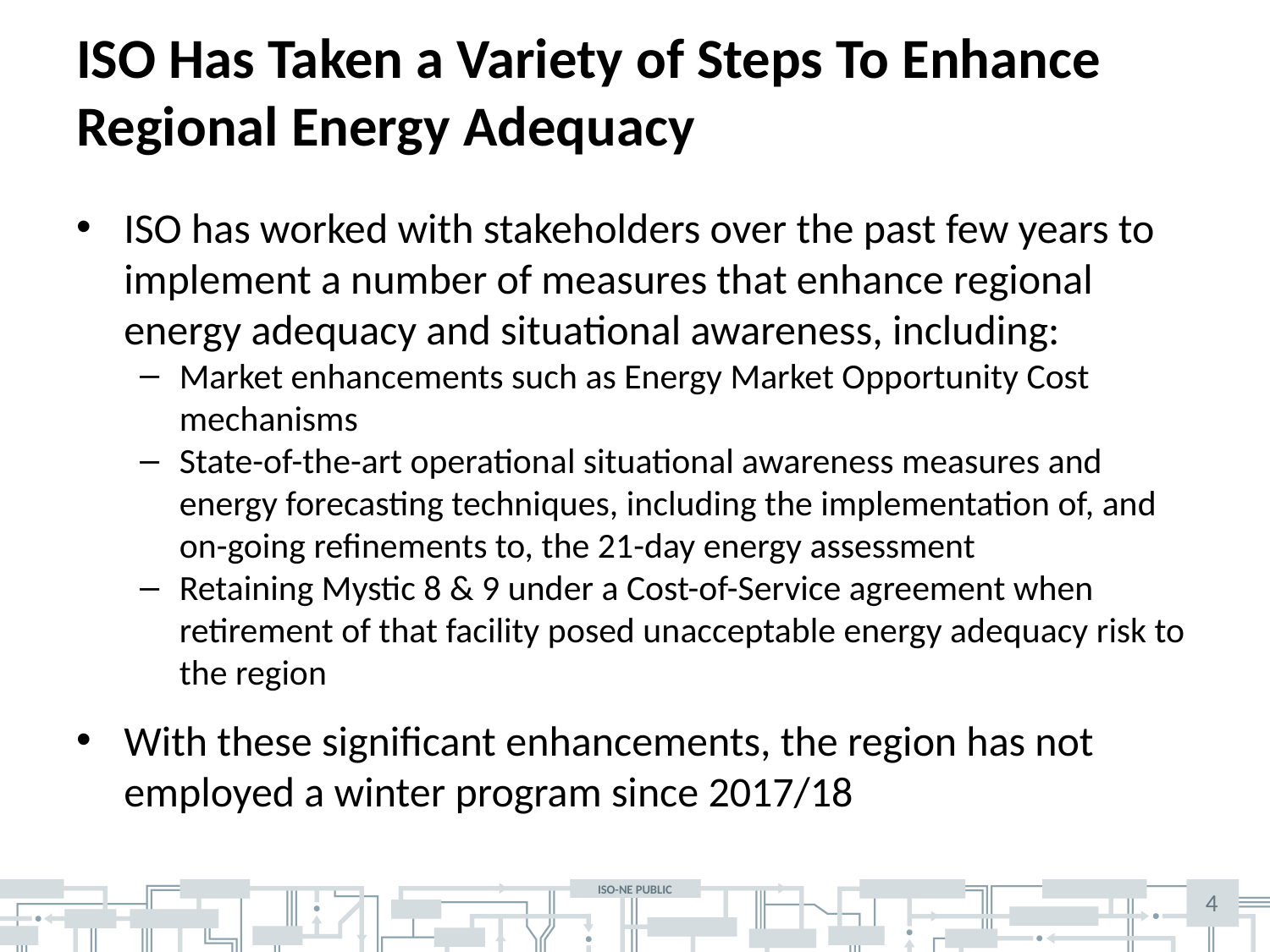

# ISO Has Taken a Variety of Steps To Enhance Regional Energy Adequacy
ISO has worked with stakeholders over the past few years to implement a number of measures that enhance regional energy adequacy and situational awareness, including:
Market enhancements such as Energy Market Opportunity Cost mechanisms
State-of-the-art operational situational awareness measures and energy forecasting techniques, including the implementation of, and on-going refinements to, the 21-day energy assessment
Retaining Mystic 8 & 9 under a Cost-of-Service agreement when retirement of that facility posed unacceptable energy adequacy risk to the region
With these significant enhancements, the region has not employed a winter program since 2017/18

4